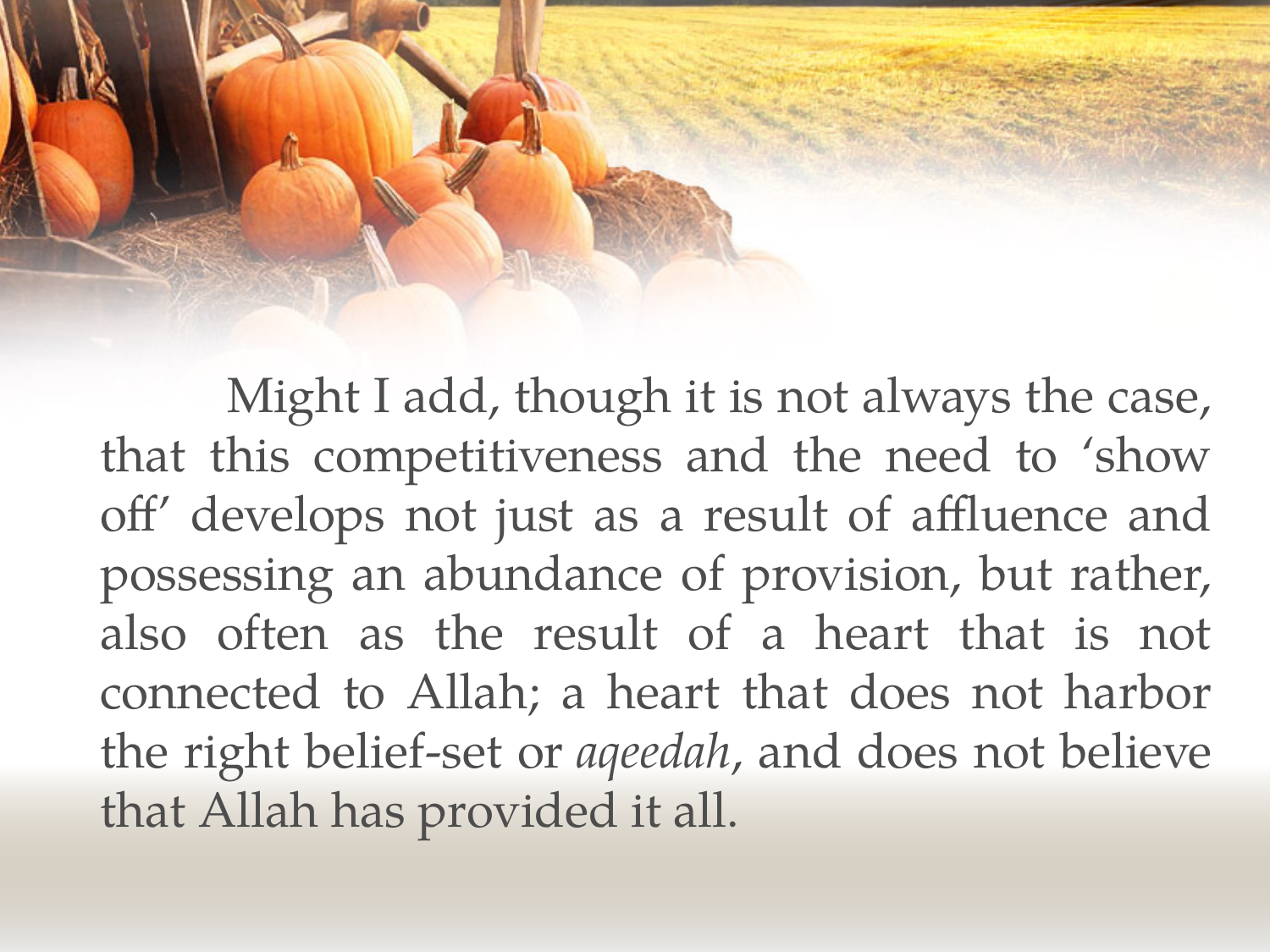

Might I add, though it is not always the case, that this competitiveness and the need to ‘show off’ develops not just as a result of affluence and possessing an abundance of provision, but rather, also often as the result of a heart that is not connected to Allah; a heart that does not harbor the right belief-set or aqeedah, and does not believe that Allah has provided it all.